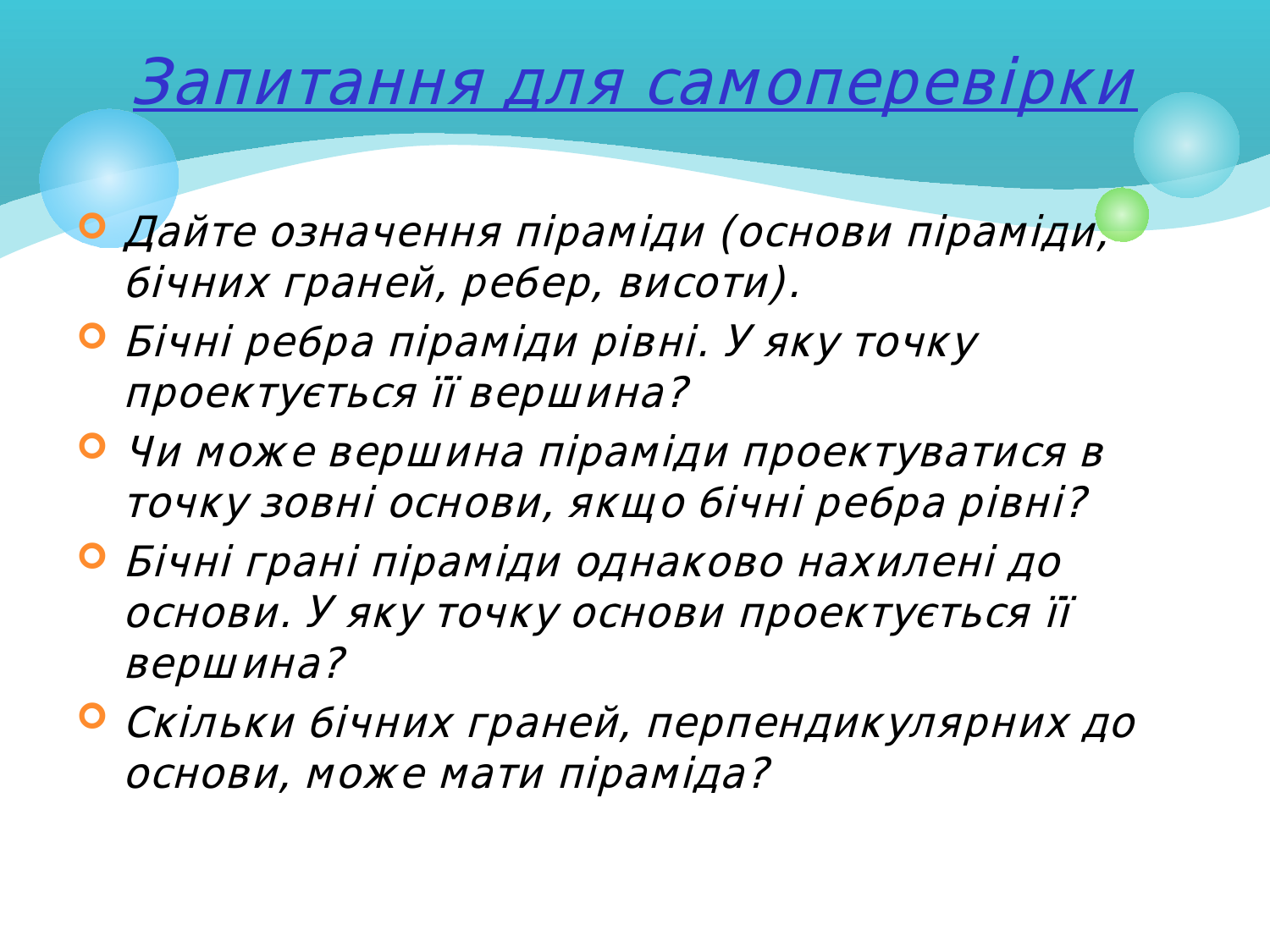

# Запитання для самоперевірки
Дайте означення піраміди (основи піраміди, бічних граней, ребер, висоти).
Бічні ребра піраміди рівні. У яку точку проектується її вершина?
Чи може вершина піраміди проектуватися в точку зовні основи, якщо бічні ребра рівні?
Бічні грані піраміди однаково нахилені до основи. У яку точку основи проектується її вершина?
Скільки бічних граней, перпендикулярних до основи, може мати піраміда?